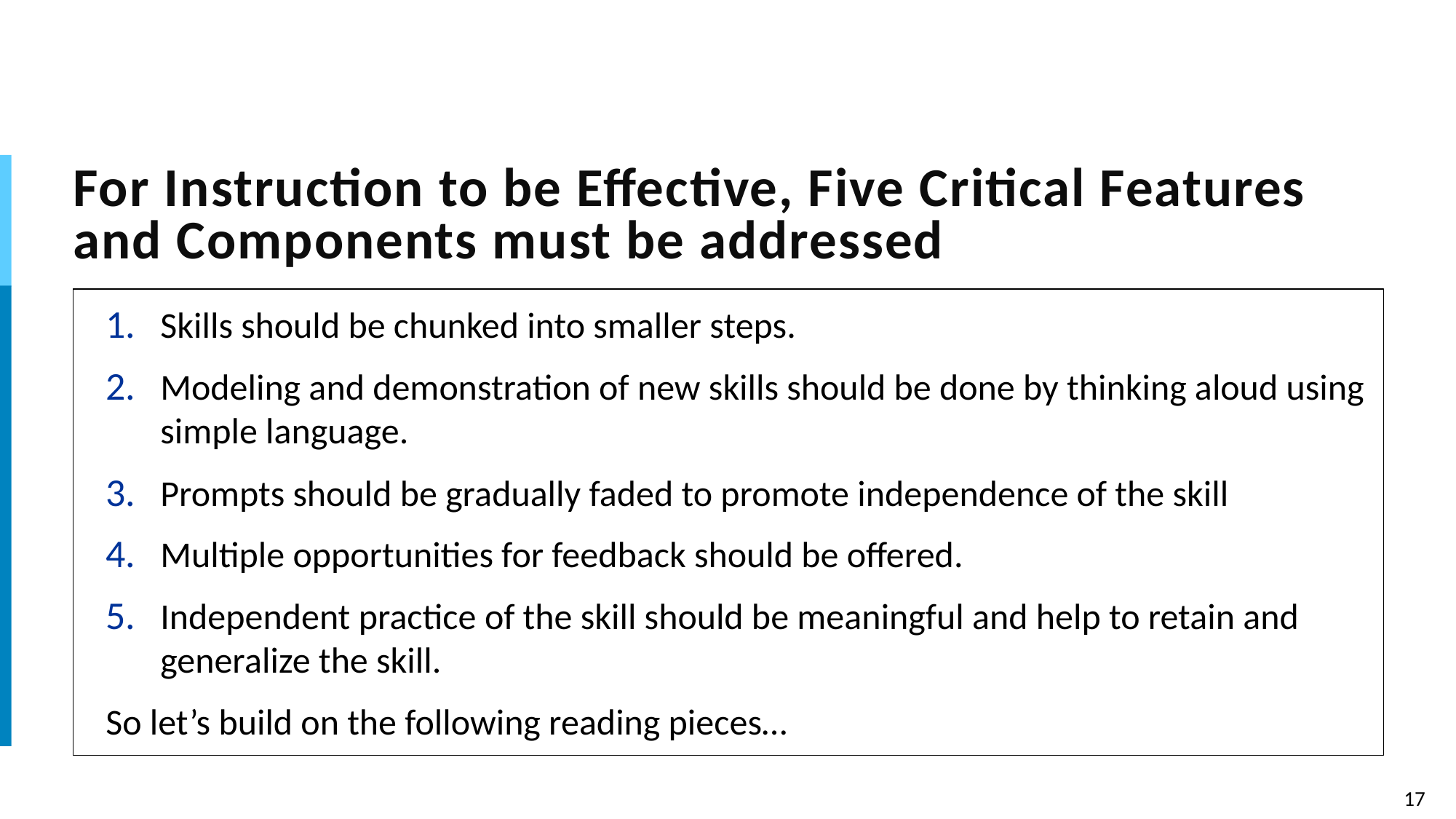

# For Instruction to be Effective, Five Critical Features and Components must be addressed
Skills should be chunked into smaller steps.
Modeling and demonstration of new skills should be done by thinking aloud using simple language.
Prompts should be gradually faded to promote independence of the skill
Multiple opportunities for feedback should be offered.
Independent practice of the skill should be meaningful and help to retain and generalize the skill.
So let’s build on the following reading pieces…